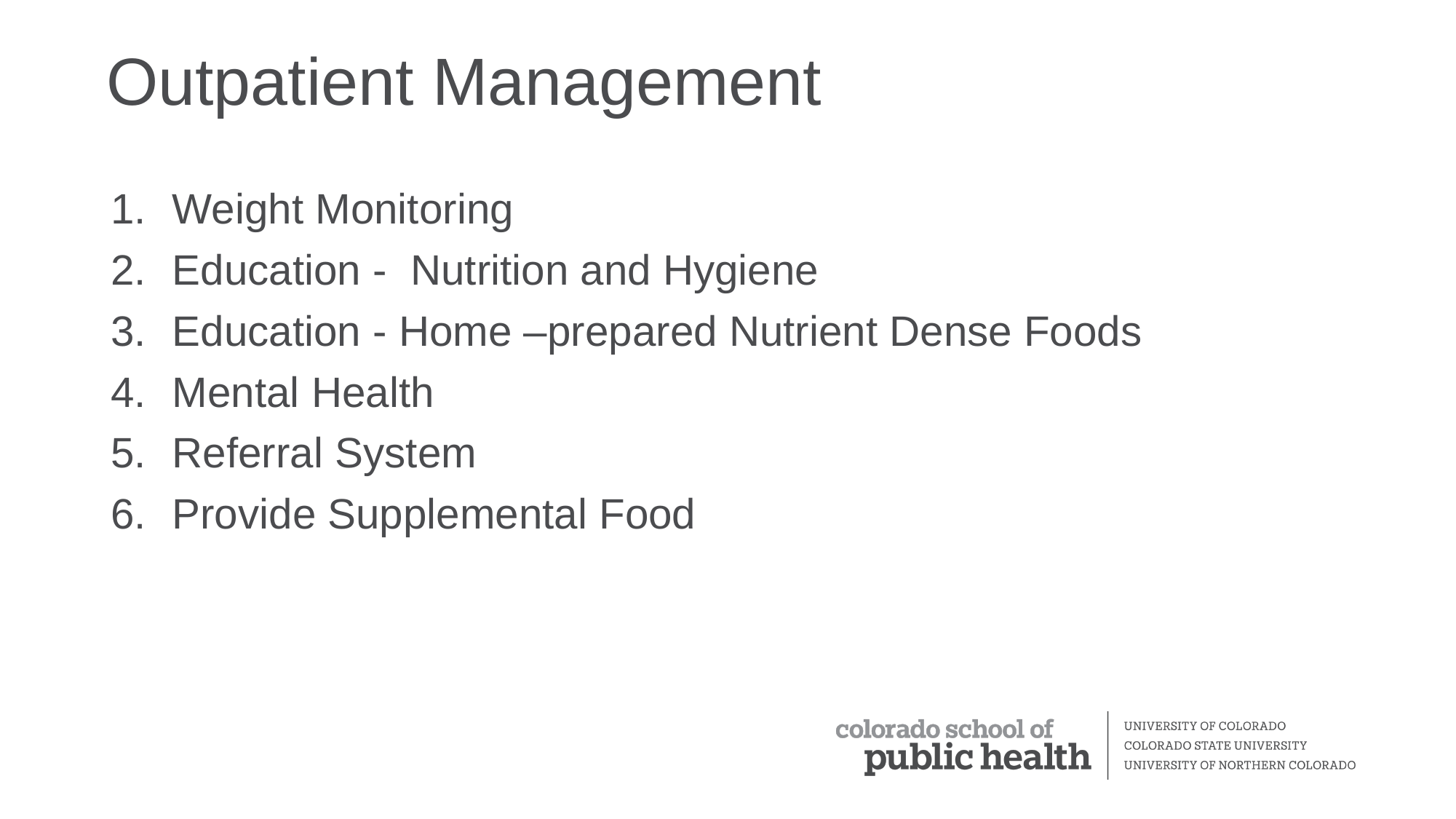

# Outpatient Management
Weight Monitoring
Education -  Nutrition and Hygiene
Education - Home –prepared Nutrient Dense Foods
Mental Health
Referral System
Provide Supplemental Food